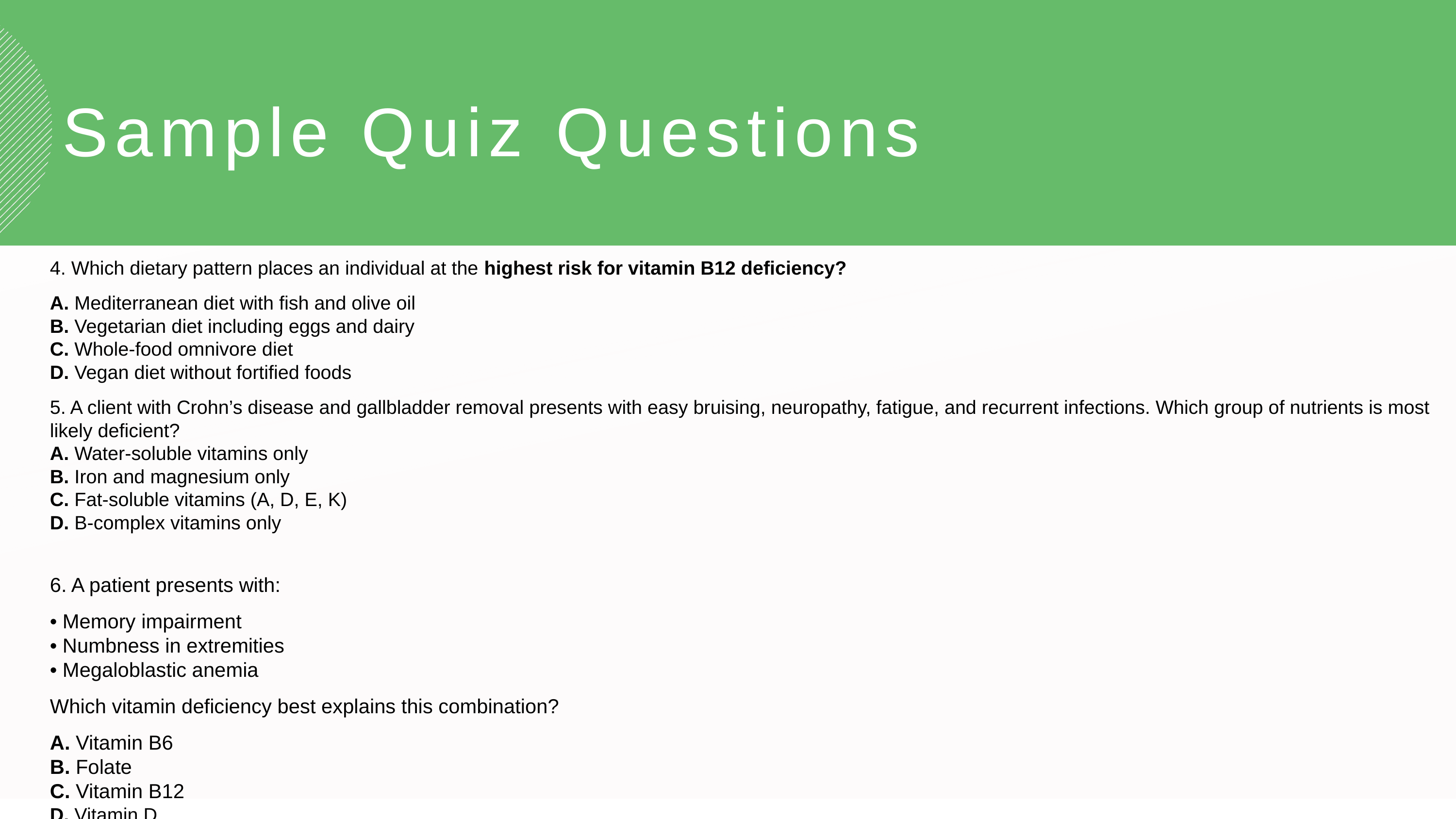

Sample Quiz Questions
4. Which dietary pattern places an individual at the highest risk for vitamin B12 deficiency?
A. Mediterranean diet with fish and olive oil
B. Vegetarian diet including eggs and dairy
C. Whole-food omnivore diet
D. Vegan diet without fortified foods
5. A client with Crohn’s disease and gallbladder removal presents with easy bruising, neuropathy, fatigue, and recurrent infections. Which group of nutrients is most likely deficient?
A. Water-soluble vitamins only
B. Iron and magnesium only
C. Fat-soluble vitamins (A, D, E, K)
D. B-complex vitamins only

6. A patient presents with:
• Memory impairment
• Numbness in extremities
• Megaloblastic anemia
Which vitamin deficiency best explains this combination?
A. Vitamin B6
B. Folate
C. Vitamin B12
D. Vitamin D

59